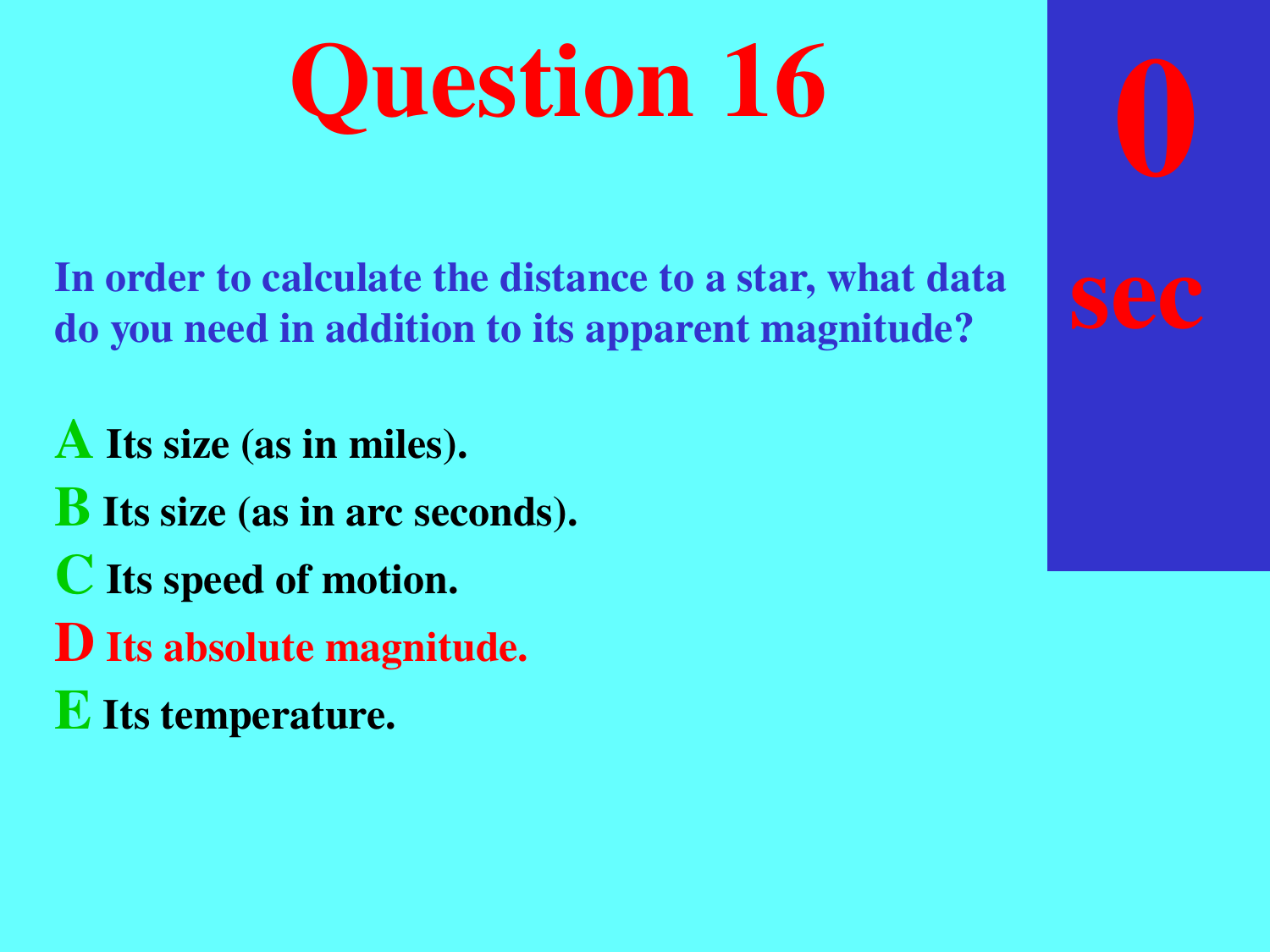

sec
30
29
28
27
26
25
24
23
22
21
20
18
17
16
15
14
13
12
11
10
 9
 8
 7
 6
 5
 4
 3
 2
 1
 0
19
# Question 16
In order to calculate the distance to a star, what data do you need in addition to its apparent magnitude?

A Its size (as in miles).
B Its size (as in arc seconds).
C Its speed of motion.
D Its absolute magnitude.
E Its temperature.